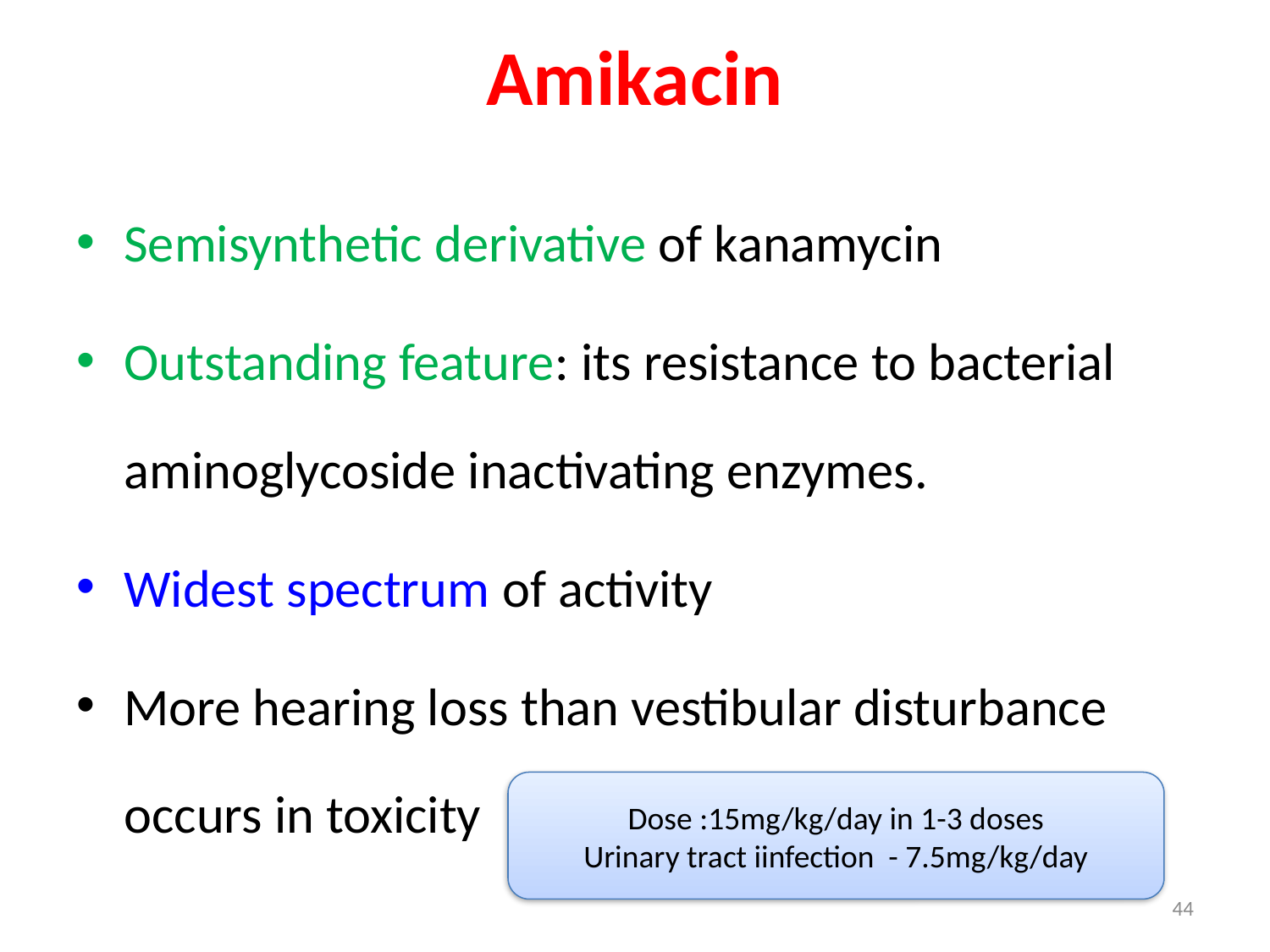

# Amikacin
Semisynthetic derivative of kanamycin
Outstanding feature: its resistance to bacterial aminoglycoside inactivating enzymes.
Widest spectrum of activity
More hearing loss than vestibular disturbance occurs in toxicity

Dose :15mg/kg/day in 1-3 doses
Urinary tract iinfection  - 7.5mg/kg/day
44